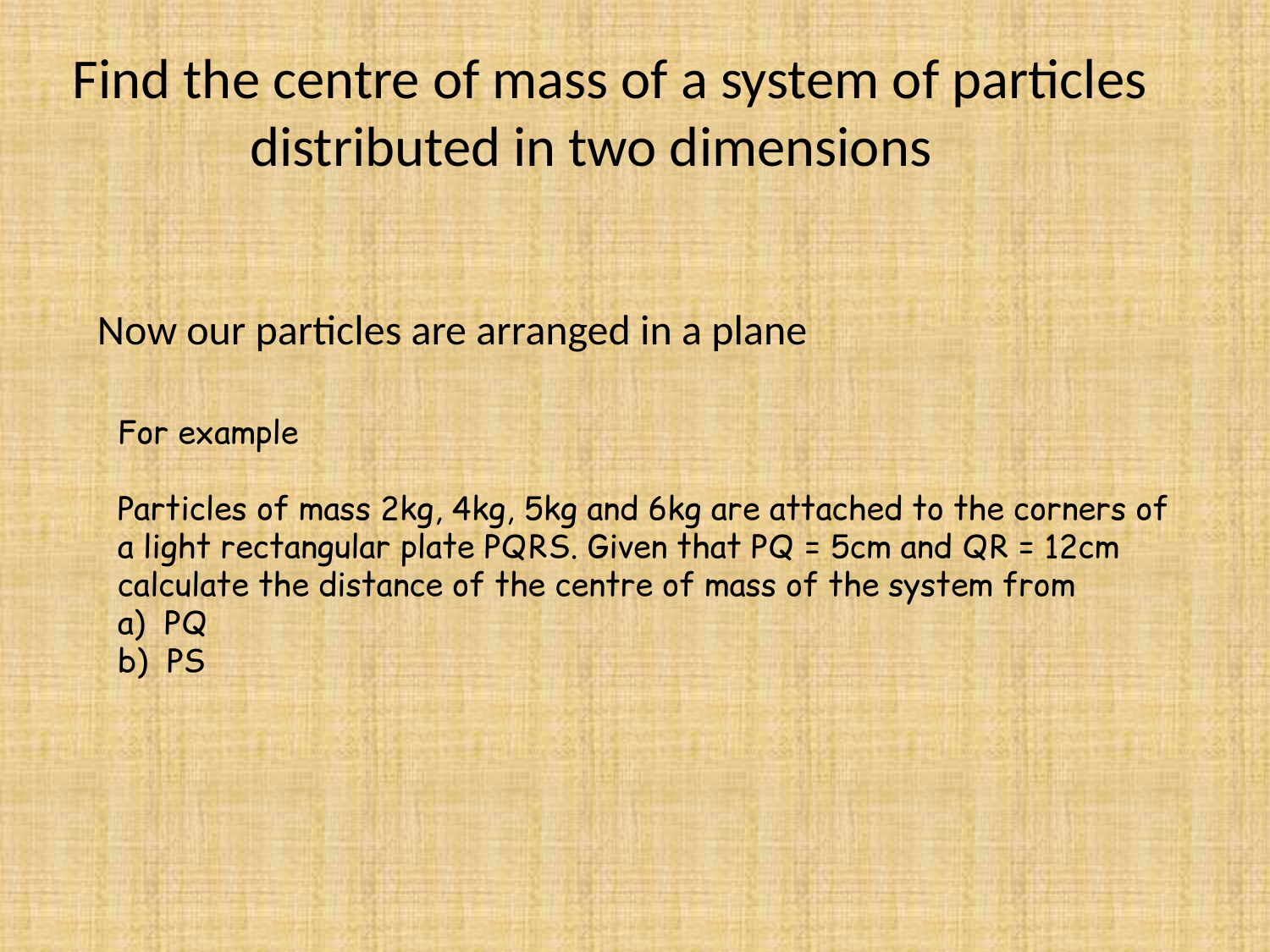

Find the centre of mass of a system of particles distributed in two dimensions
Now our particles are arranged in a plane
For example

Particles of mass 2kg, 4kg, 5kg and 6kg are attached to the corners of a light rectangular plate PQRS. Given that PQ = 5cm and QR = 12cm calculate the distance of the centre of mass of the system from
a)  PQ
b)  PS